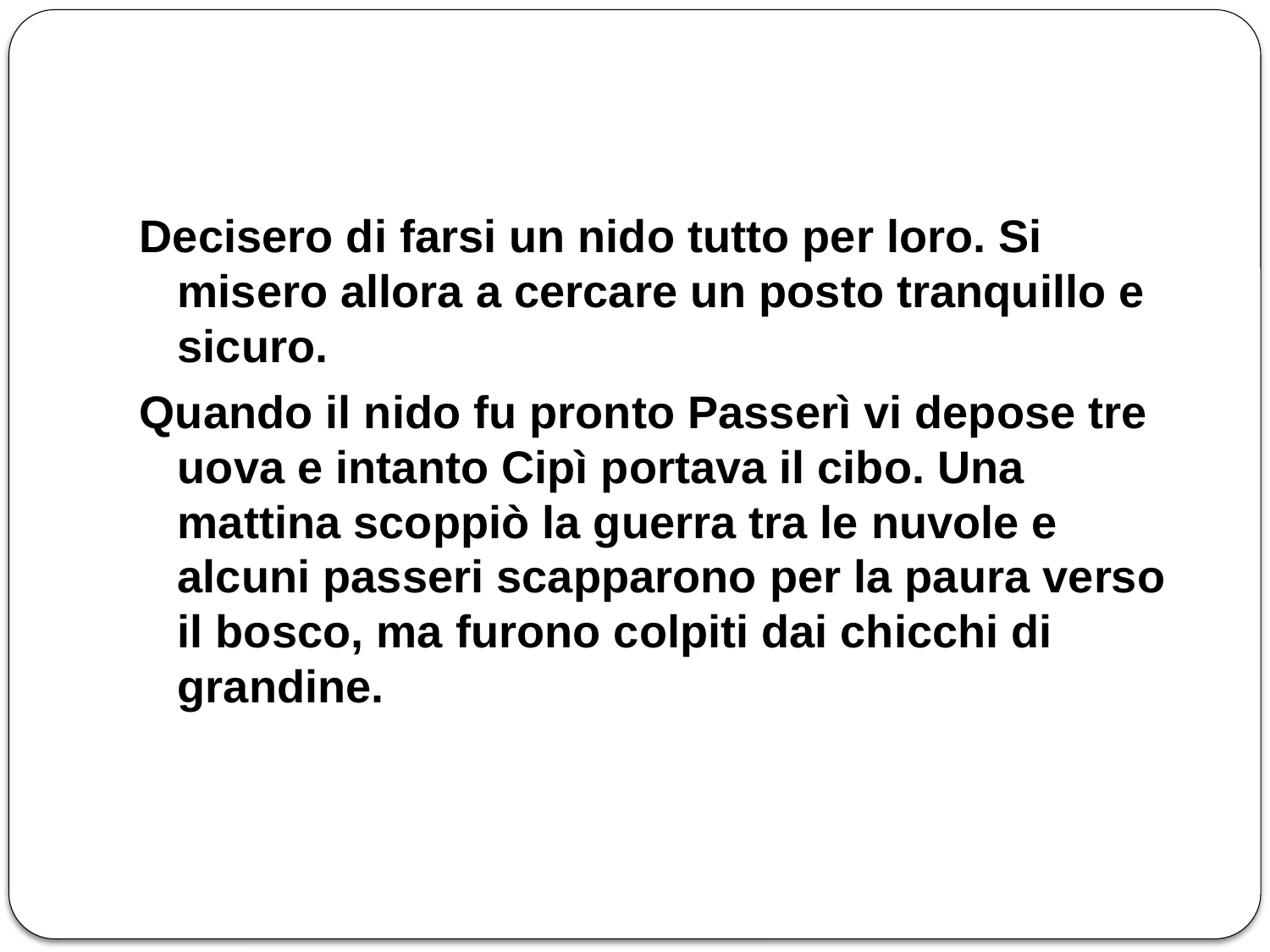

Decisero di farsi un nido tutto per loro. Si misero allora a cercare un posto tranquillo e sicuro.
Quando il nido fu pronto Passerì vi depose tre uova e intanto Cipì portava il cibo. Una mattina scoppiò la guerra tra le nuvole e alcuni passeri scapparono per la paura verso il bosco, ma furono colpiti dai chicchi di grandine.